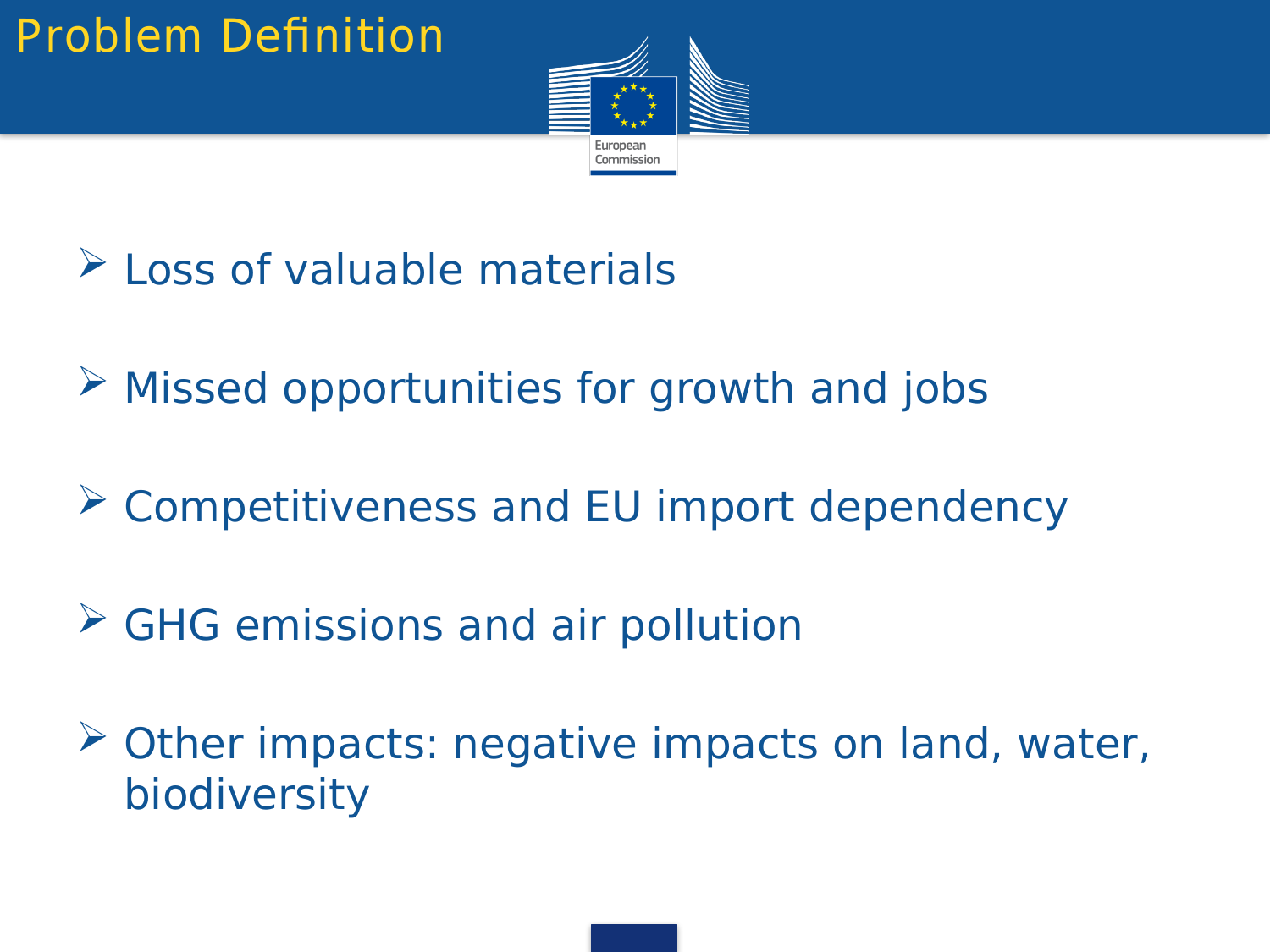

Problem Definition

Loss of valuable materials

Missed opportunities for growth and jobs

Competitiveness and EU import dependency

GHG emissions and air pollution

Other impacts: negative impacts on land, water, biodiversity